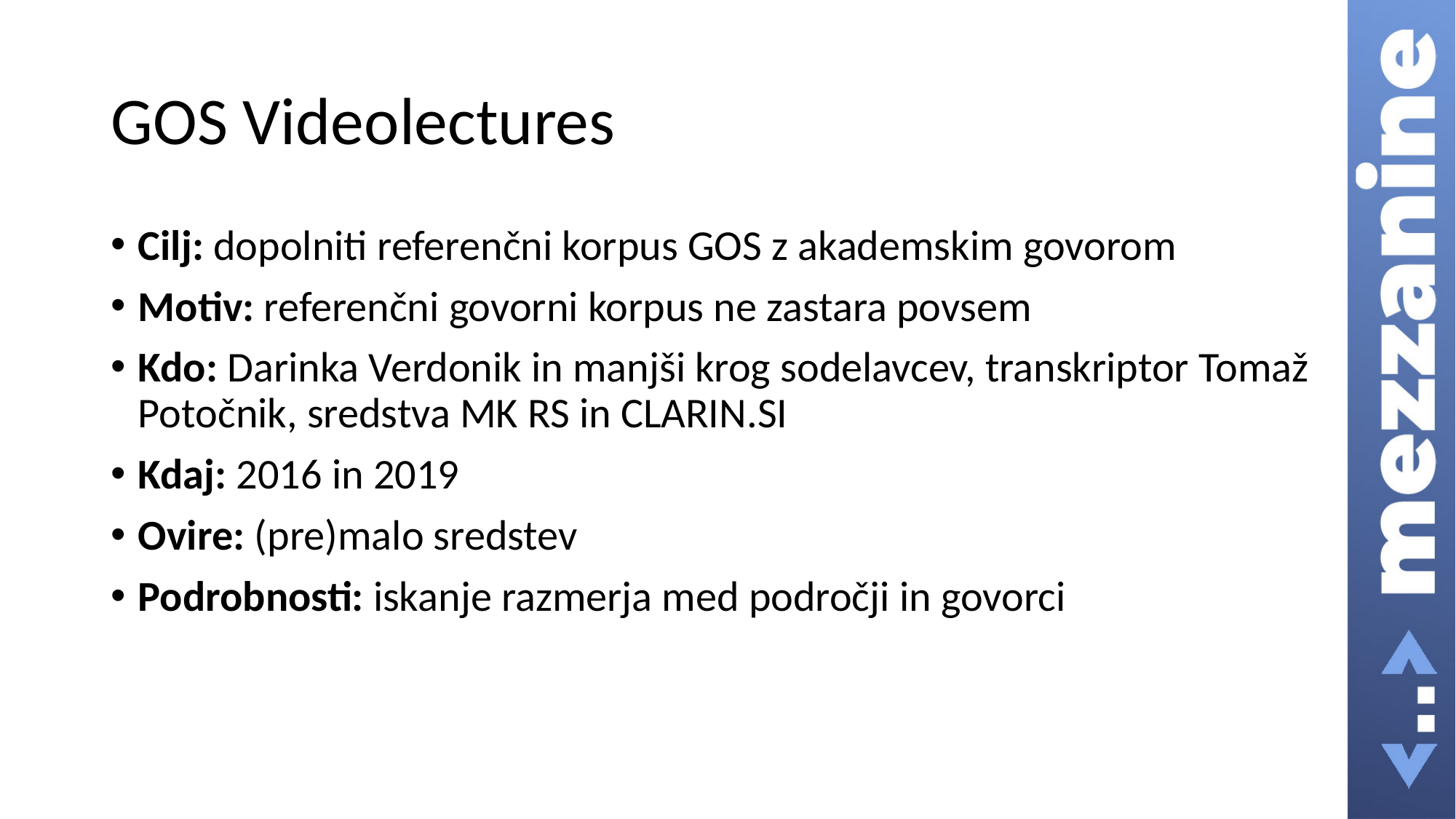

# GOS Videolectures
Cilj: dopolniti referenčni korpus GOS z akademskim govorom
Motiv: referenčni govorni korpus ne zastara povsem
Kdo: Darinka Verdonik in manjši krog sodelavcev, transkriptor Tomaž Potočnik, sredstva MK RS in CLARIN.SI
Kdaj: 2016 in 2019
Ovire: (pre)malo sredstev
Podrobnosti: iskanje razmerja med področji in govorci